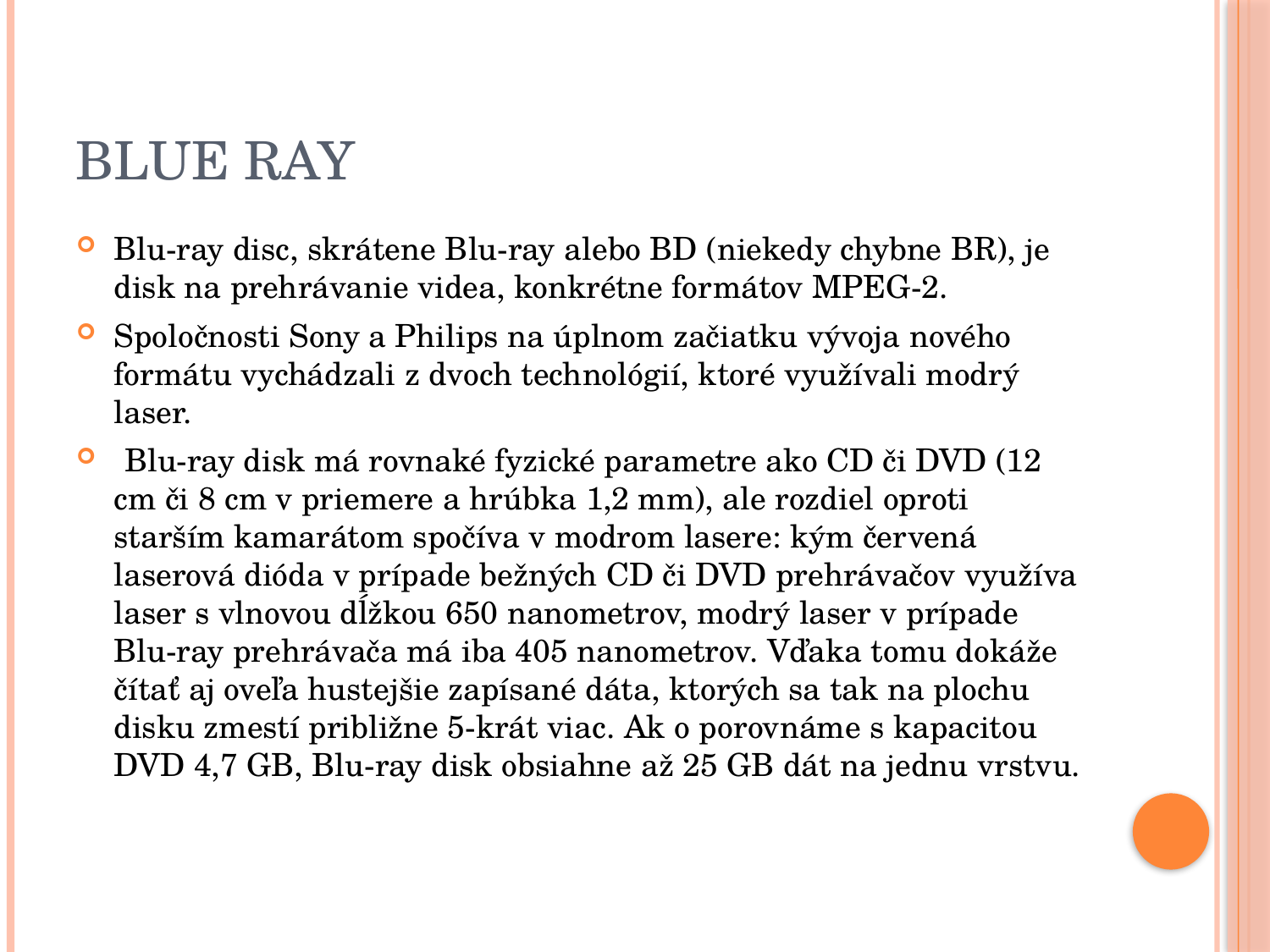

# Blue Ray
Blu-ray disc, skrátene Blu-ray alebo BD (niekedy chybne BR), je disk na prehrávanie videa, konkrétne formátov MPEG-2.
Spoločnosti Sony a Philips na úplnom začiatku vývoja nového formátu vychádzali z dvoch technológií, ktoré využívali modrý laser.
 Blu-ray disk má rovnaké fyzické parametre ako CD či DVD (12 cm či 8 cm v priemere a hrúbka 1,2 mm), ale rozdiel oproti starším kamarátom spočíva v modrom lasere: kým červená laserová dióda v prípade bežných CD či DVD prehrávačov využíva laser s vlnovou dĺžkou 650 nanometrov, modrý laser v prípade Blu-ray prehrávača má iba 405 nanometrov. Vďaka tomu dokáže čítať aj oveľa hustejšie zapísané dáta, ktorých sa tak na plochu disku zmestí približne 5-krát viac. Ak o porovnáme s kapacitou DVD 4,7 GB, Blu-ray disk obsiahne až 25 GB dát na jednu vrstvu.